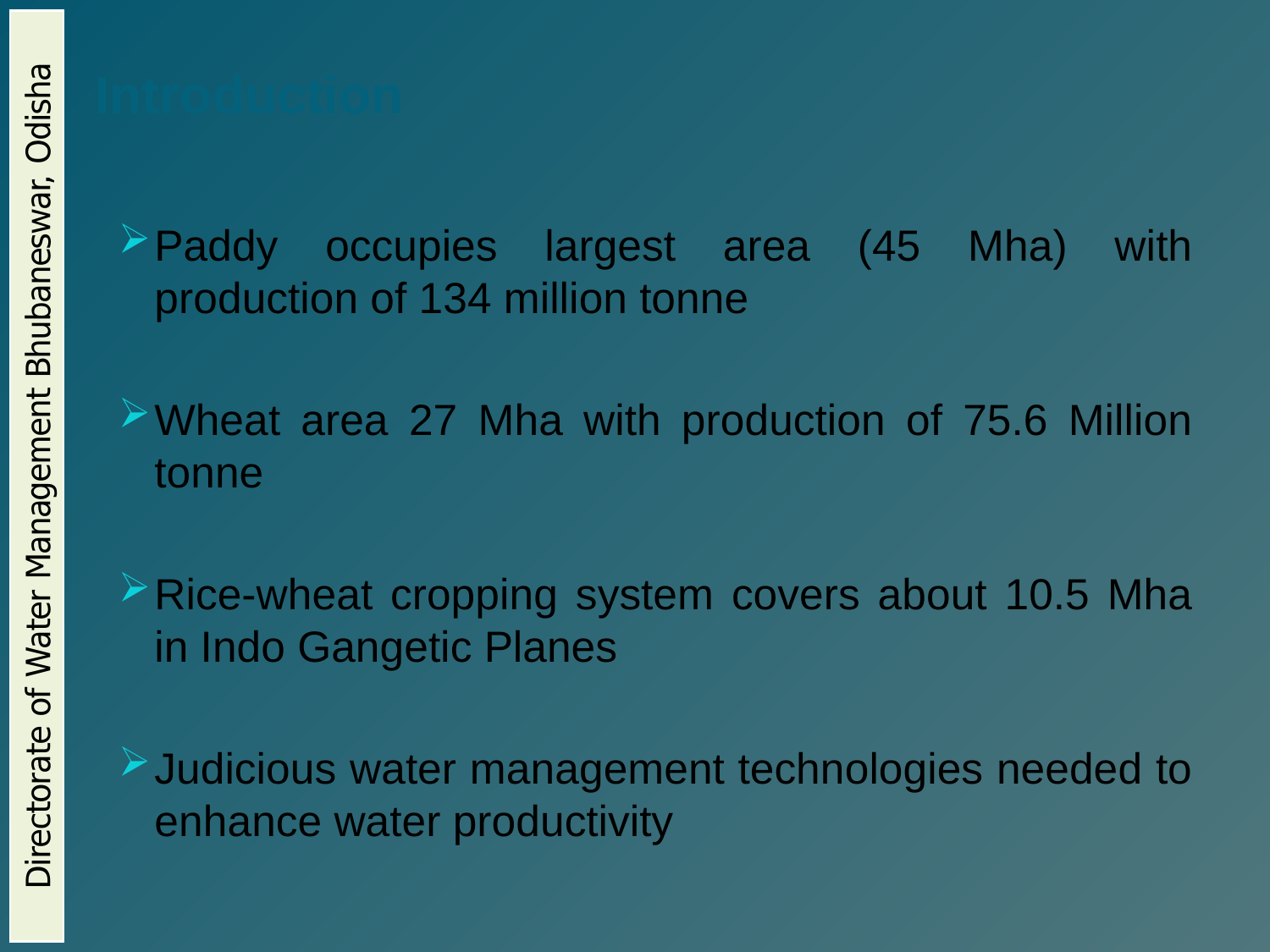

# Introduction
Paddy occupies largest area (45 Mha) with production of 134 million tonne

Wheat area 27 Mha with production of 75.6 Million tonne

Rice-wheat cropping system covers about 10.5 Mha in Indo Gangetic Planes

Judicious water management technologies needed to enhance water productivity
Directorate of Water Management Bhubaneswar, Odisha